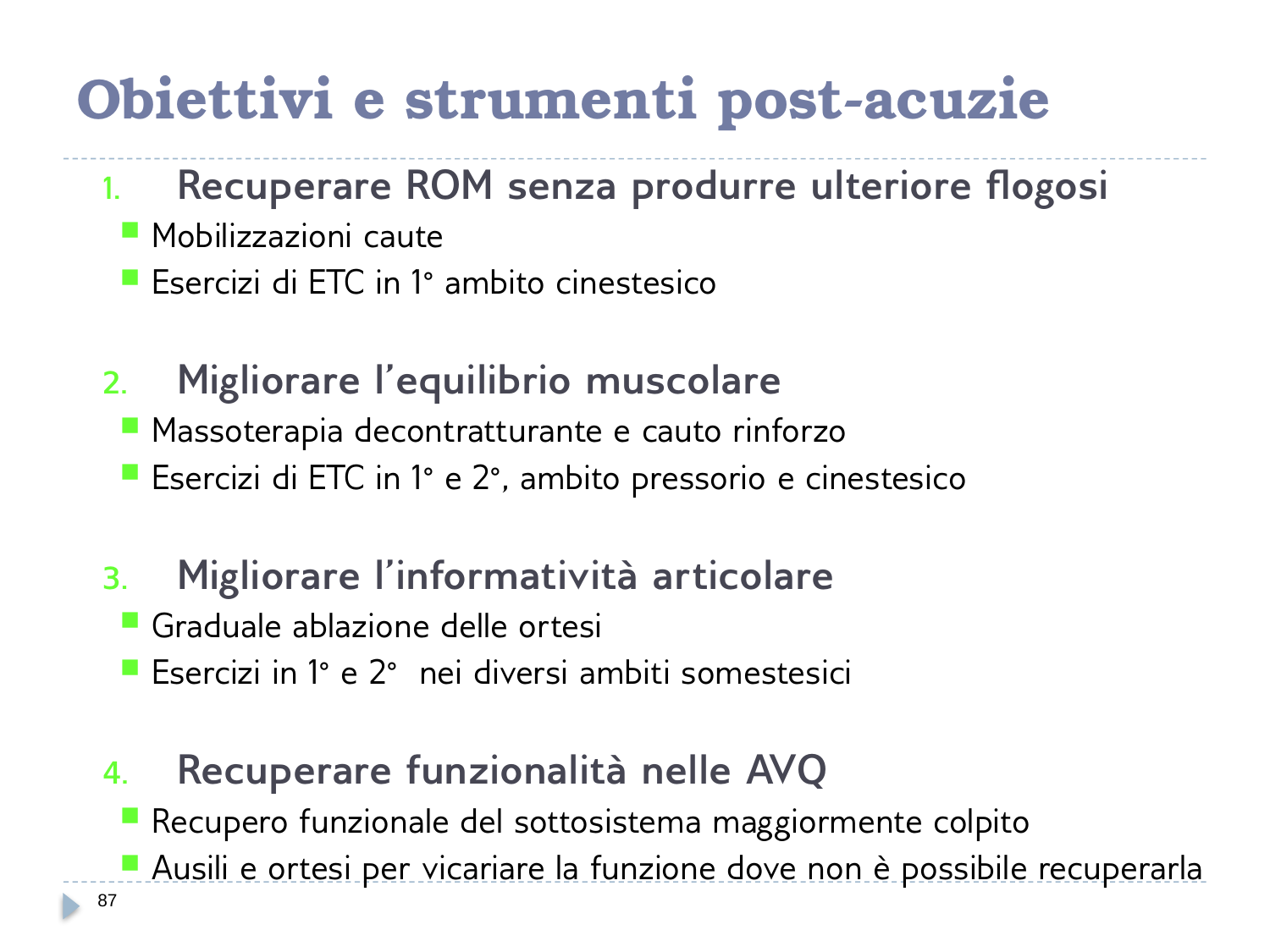

# Obiettivi e strumenti post-acuzie
Recuperare ROM senza produrre ulteriore flogosi
Mobilizzazioni caute
Esercizi di ETC in 1° ambito cinestesico

Migliorare l’equilibrio muscolare
Massoterapia decontratturante e cauto rinforzo
Esercizi di ETC in 1° e 2°, ambito pressorio e cinestesico

Migliorare l’informatività articolare
Graduale ablazione delle ortesi
Esercizi in 1° e 2°  nei diversi ambiti somestesici

Recuperare funzionalità nelle AVQ
Recupero funzionale del sottosistema maggiormente colpito
Ausili e ortesi per vicariare la funzione dove non è possibile recuperarla
87